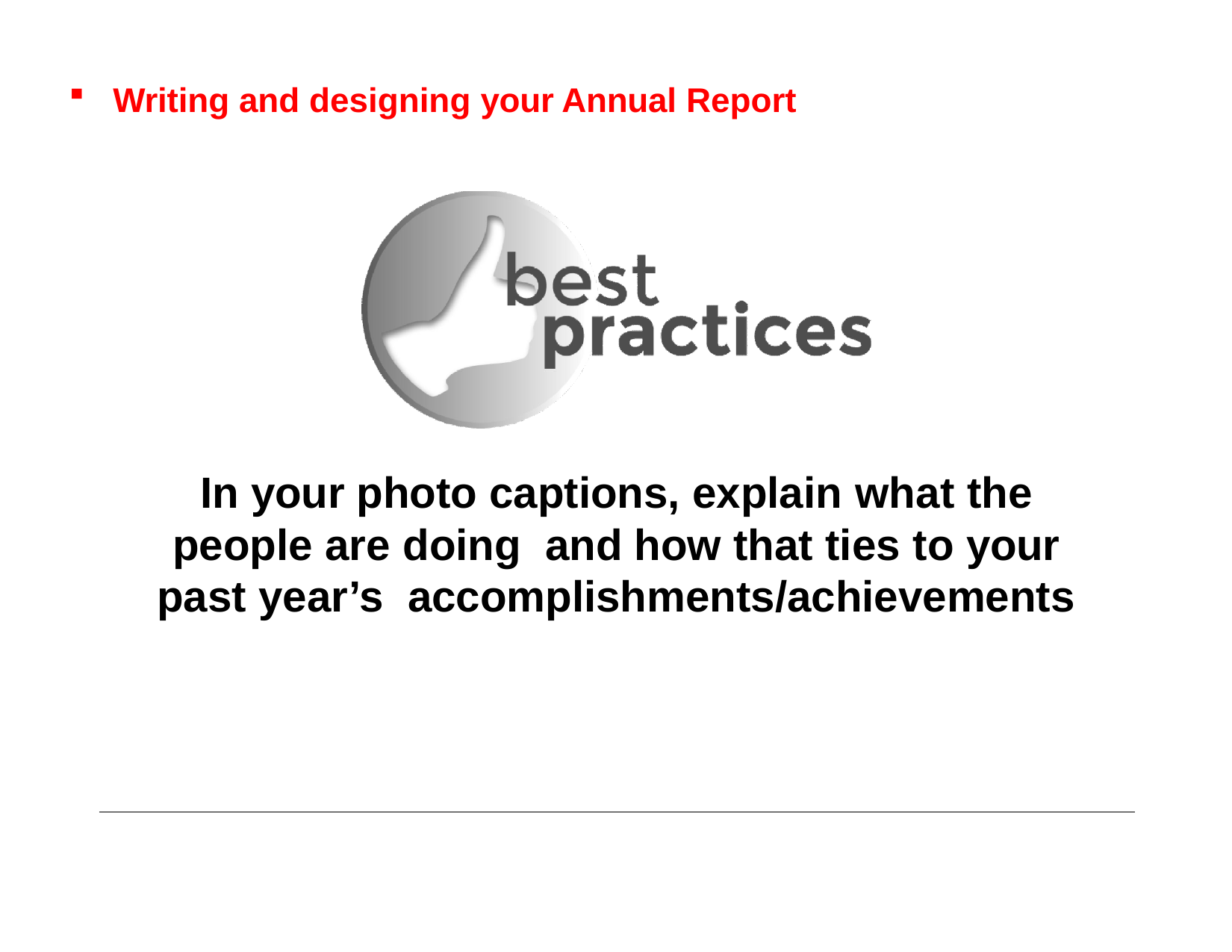

Writing and designing your Annual Report

In your photo captions, explain what the people are doing  and how that ties to your past year’s  accomplishments/achievements